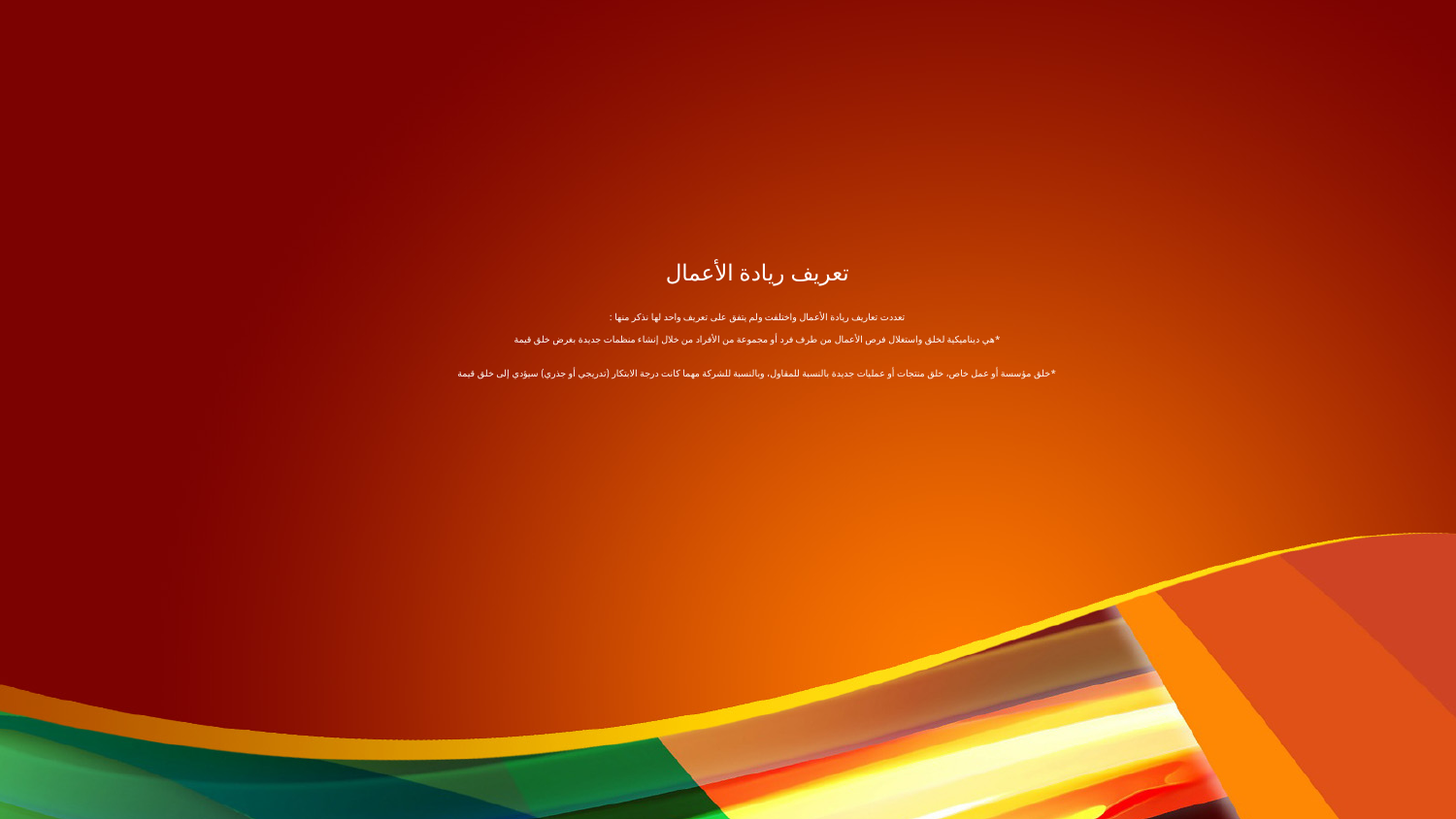

# تعريف ريادة الأعمال تعددت تعاريف ريادة الأعمال واختلفت ولم يتفق على تعريف واحد لها نذكر منها : *هي ديناميكية لخلق واستغلال فرص الأعمال من طرف فرد أو مجموعة من الأفراد من خلال إنشاء منظمات جديدة بغرض خلق قيمة *خلق مؤسسة أو عمل خاص، خلق منتجات أو عمليات جديدة بالنسبة للمقاول، وبالنسبة للشركة مهما كانت درجة الابتكار (تدريجي أو جذري) سيؤدي إلى خلق قيمة